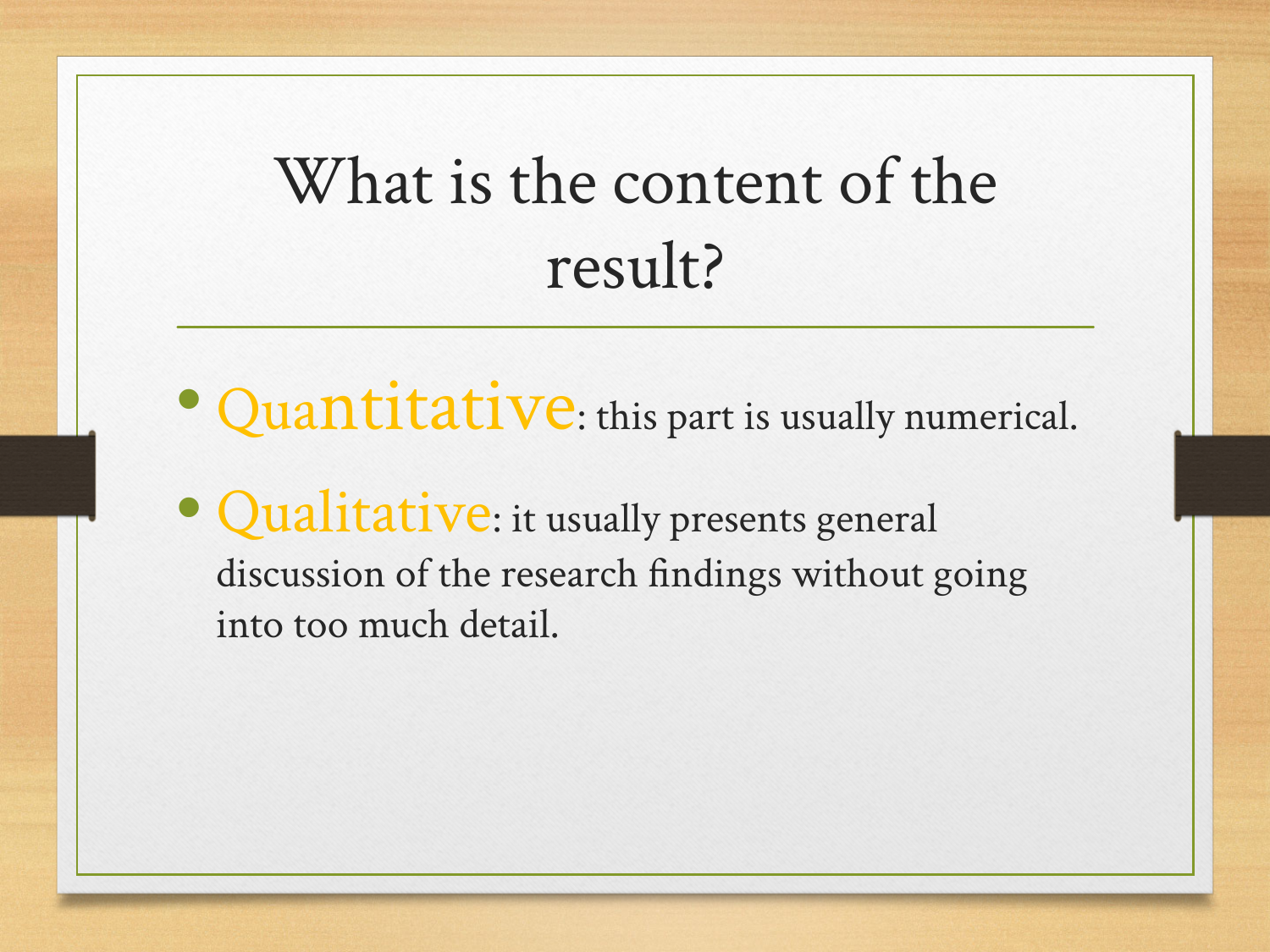

# What is the content of the result?
Quantitative: this part is usually numerical.
Qualitative: it usually presents general discussion of the research findings without going into too much detail.